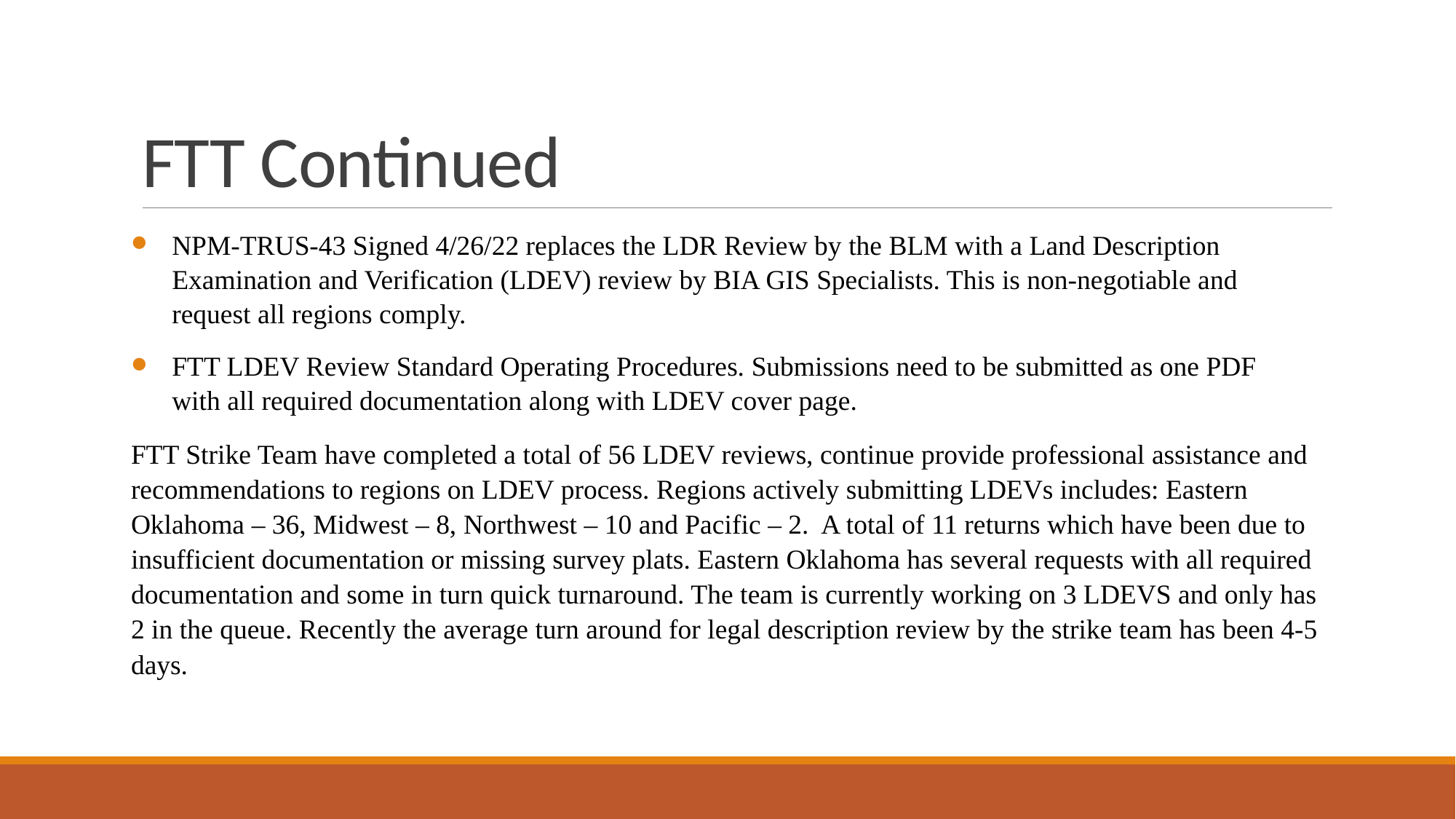

# FTT Continued
NPM-TRUS-43 Signed 4/26/22 replaces the LDR Review by the BLM with a Land Description Examination and Verification (LDEV) review by BIA GIS Specialists. This is non-negotiable and request all regions comply.
FTT LDEV Review Standard Operating Procedures. Submissions need to be submitted as one PDF with all required documentation along with LDEV cover page.
FTT Strike Team have completed a total of 56 LDEV reviews, continue provide professional assistance and recommendations to regions on LDEV process. Regions actively submitting LDEVs includes: Eastern Oklahoma – 36, Midwest – 8, Northwest – 10 and Pacific – 2.  A total of 11 returns which have been due to insufficient documentation or missing survey plats. Eastern Oklahoma has several requests with all required documentation and some in turn quick turnaround. The team is currently working on 3 LDEVS and only has 2 in the queue. Recently the average turn around for legal description review by the strike team has been 4-5 days.